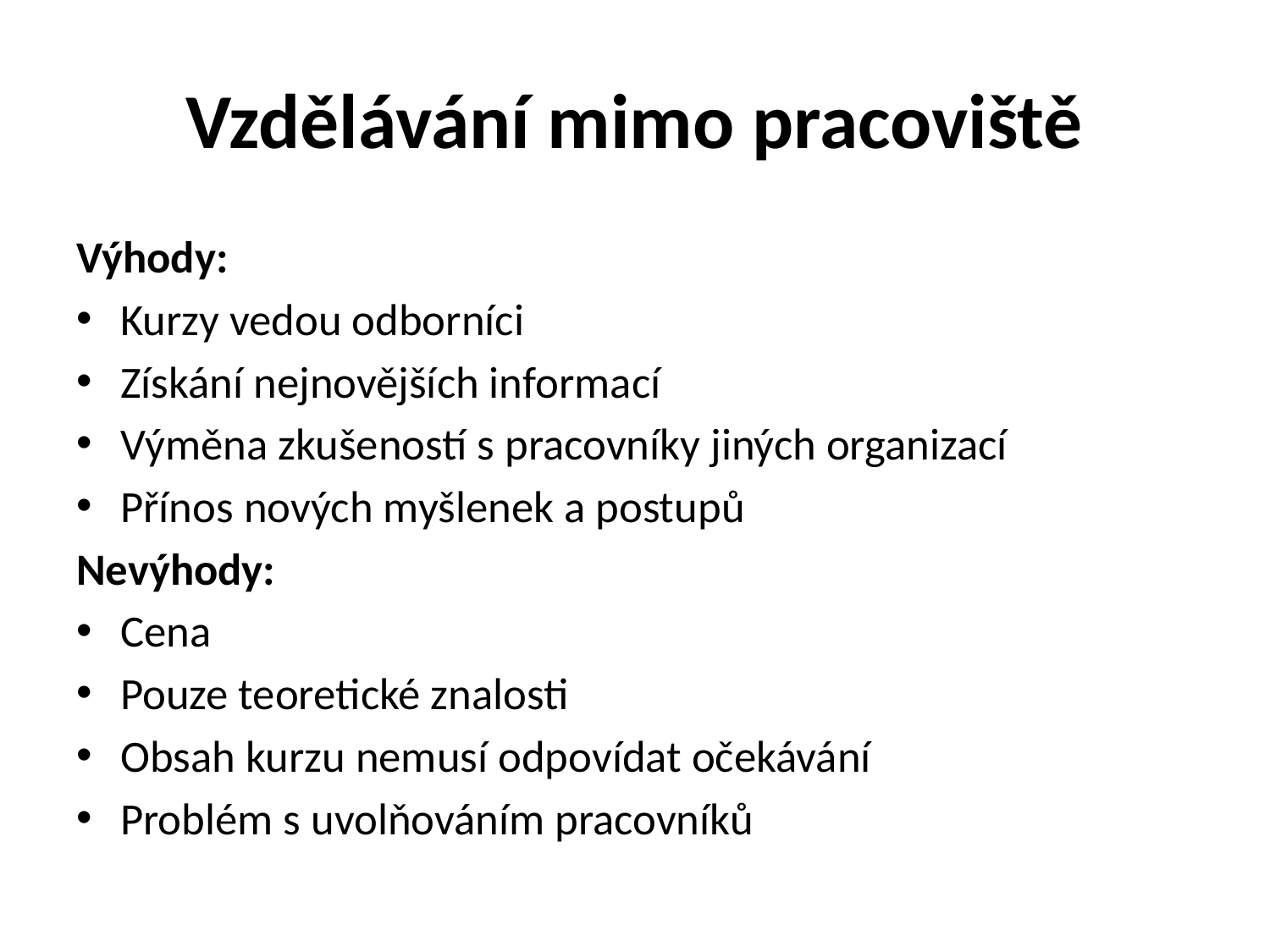

# Vzdělávání mimo pracoviště
Výhody:
Kurzy vedou odborníci
Získání nejnovějších informací
Výměna zkušeností s pracovníky jiných organizací
Přínos nových myšlenek a postupů
Nevýhody:
Cena
Pouze teoretické znalosti
Obsah kurzu nemusí odpovídat očekávání
Problém s uvolňováním pracovníků